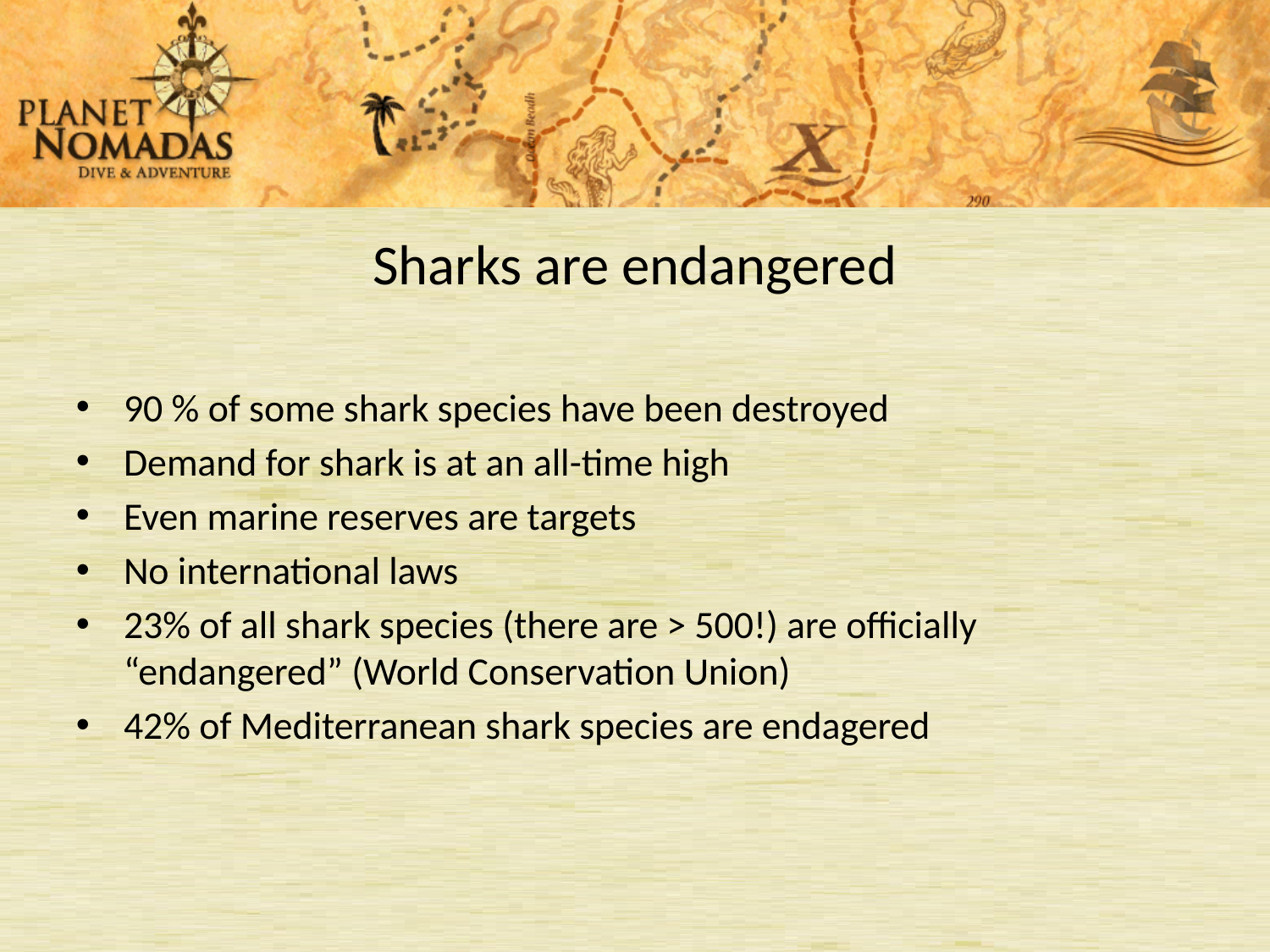

Sharks are endangered

90 % of some shark species have been destroyed
Demand for shark is at an all-time high
Even marine reserves are targets
No international laws
23% of all shark species (there are > 500!) are officially “endangered” (World Conservation Union)
42% of Mediterranean shark species are endagered